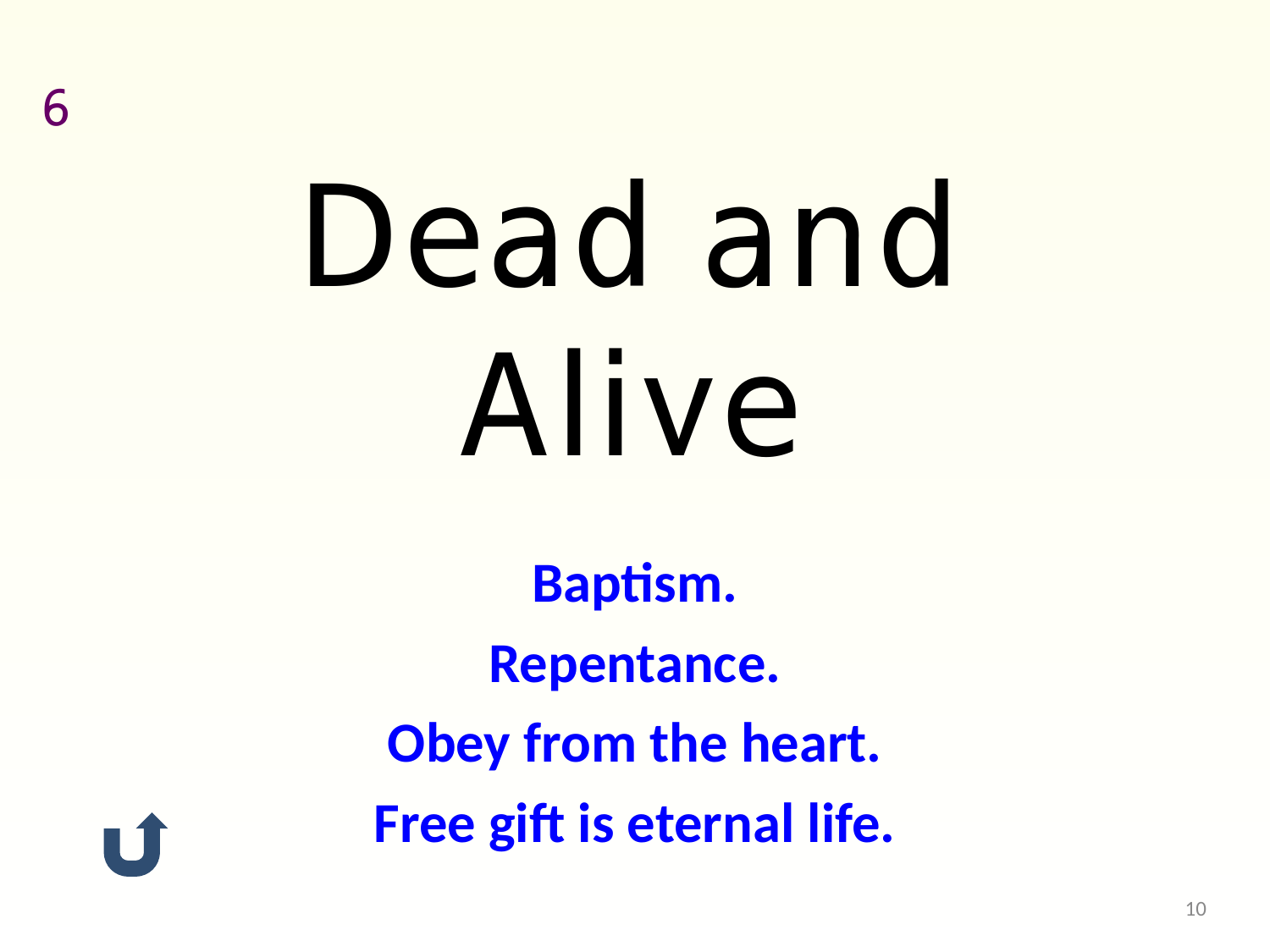

6
Dead and Alive
Baptism.
Repentance.
Obey from the heart.
Free gift is eternal life.

10